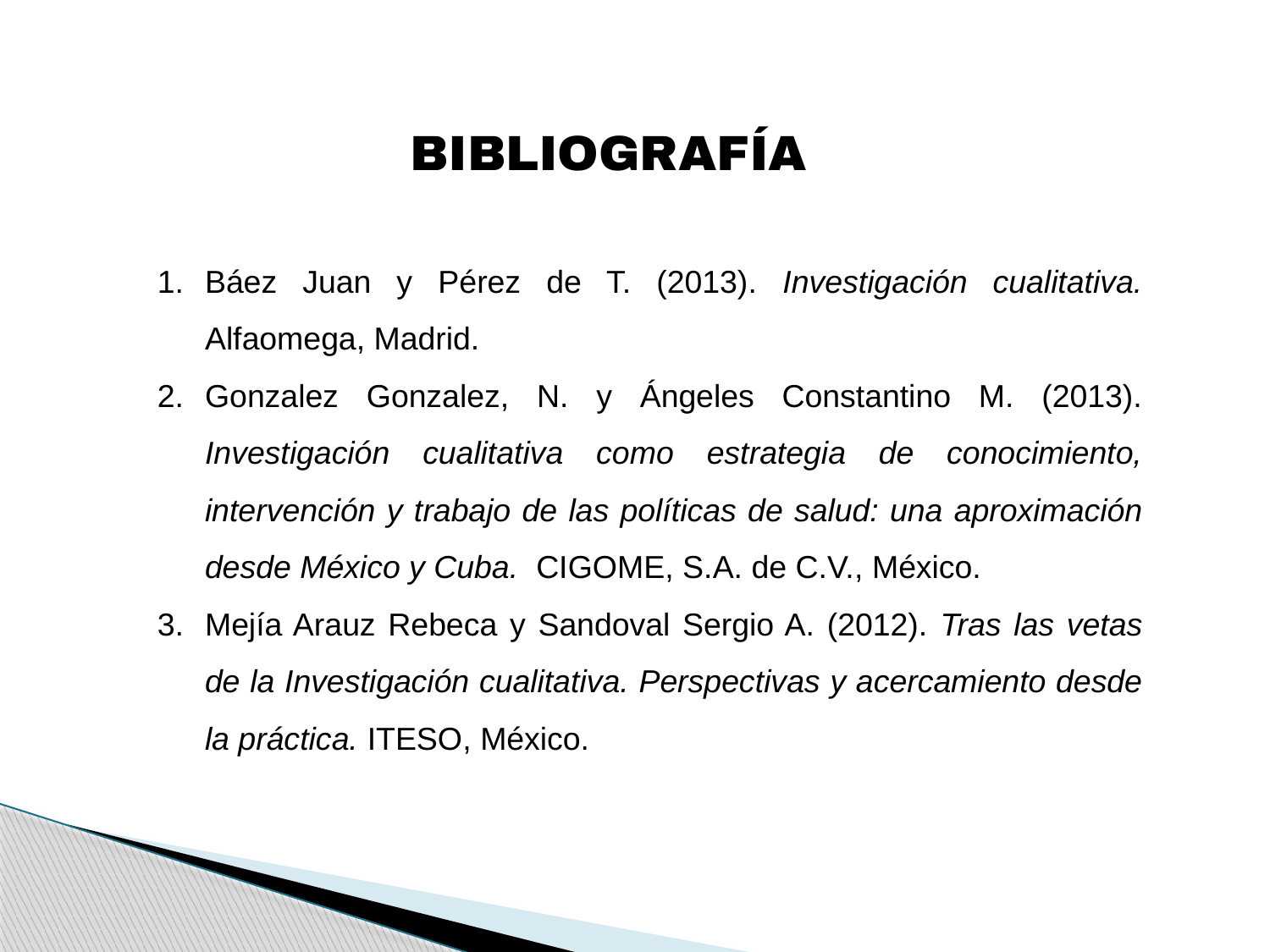

BIBLIOGRAFÍA
Báez Juan y Pérez de T. (2013). Investigación cualitativa. Alfaomega, Madrid.
Gonzalez Gonzalez, N. y Ángeles Constantino M. (2013). Investigación cualitativa como estrategia de conocimiento, intervención y trabajo de las políticas de salud: una aproximación desde México y Cuba.  CIGOME, S.A. de C.V., México.
Mejía Arauz Rebeca y Sandoval Sergio A. (2012). Tras las vetas de la Investigación cualitativa. Perspectivas y acercamiento desde la práctica. ITESO, México.